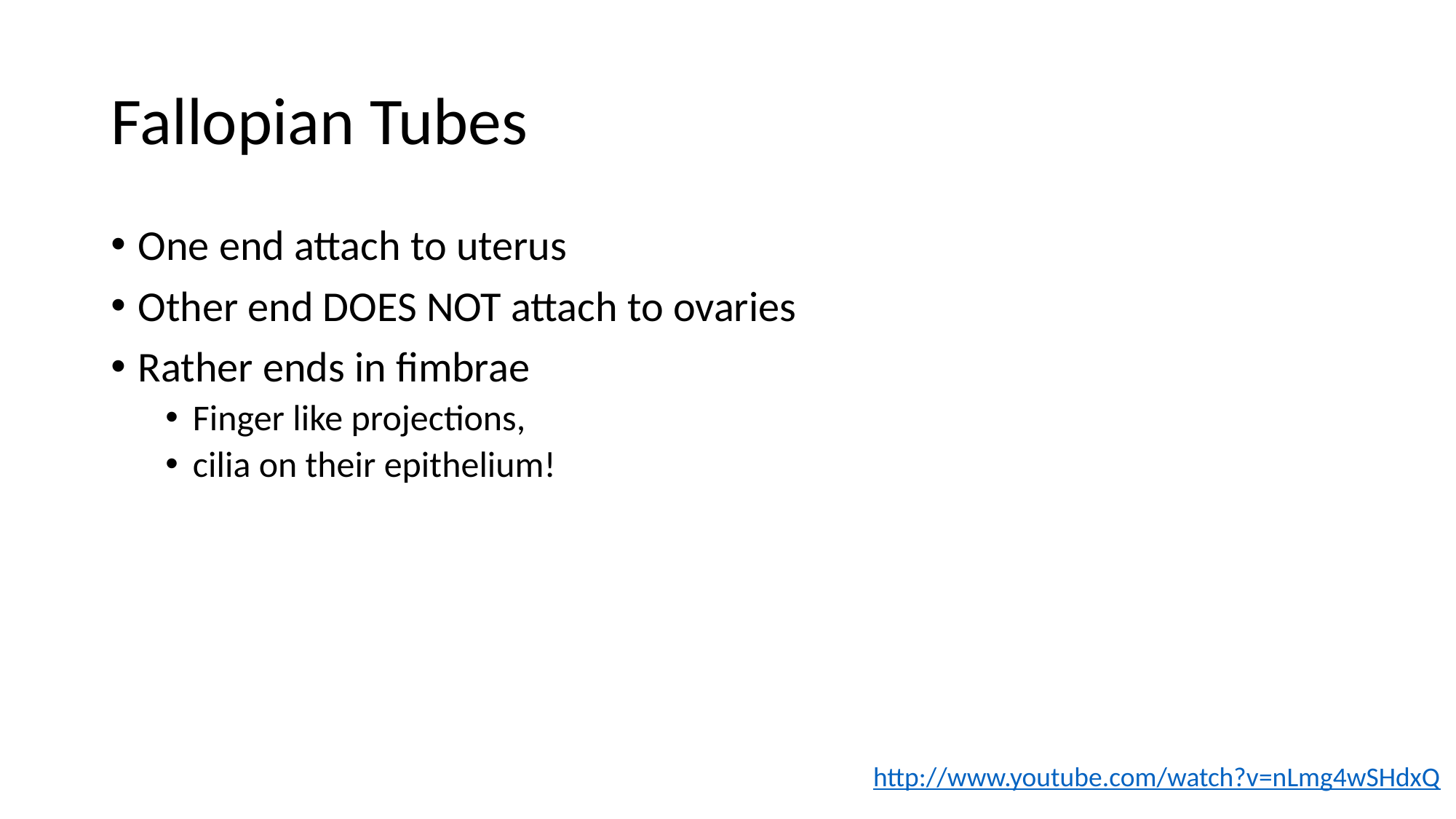

# Fallopian Tubes
One end attach to uterus
Other end DOES NOT attach to ovaries
Rather ends in fimbrae
Finger like projections,
cilia on their epithelium!
http://www.youtube.com/watch?v=nLmg4wSHdxQ